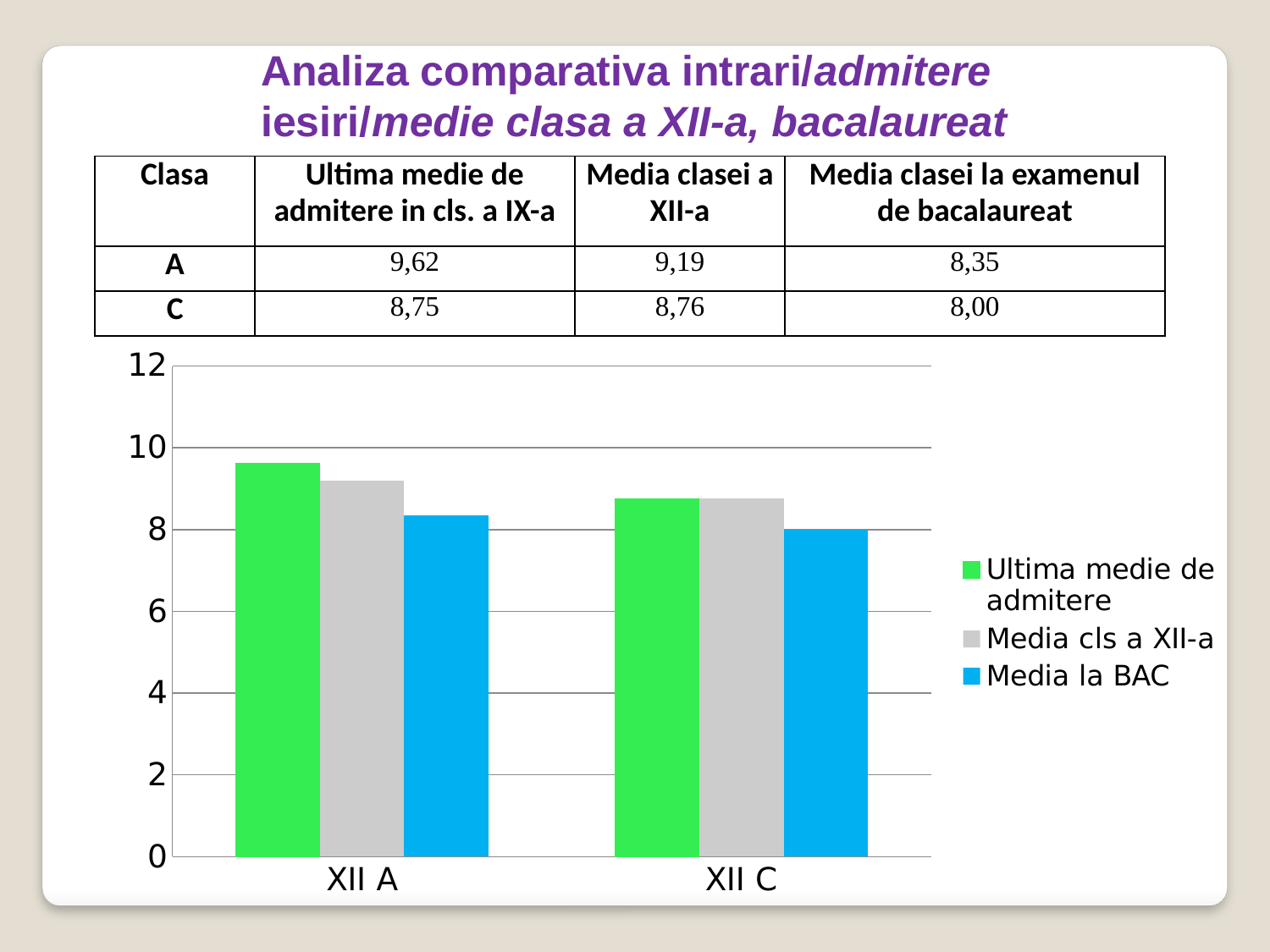

Analiza comparativa intrari/admitere
iesiri/medie clasa a XII-a, bacalaureat

| Clasa | Ultima medie de admitere in cls. a IX-a | Media clasei a XII-a | Media clasei la examenul de bacalaureat |
| --- | --- | --- | --- |
| A | 9,62 | 9,19 | 8,35 |
| C | 8,75 | 8,76 | 8,00 |

### Chart

| Category | Ultima medie de admitere | Media cls a XII-a | Media la BAC |
|---|---|---|---|
| XII A | 9.62 | 9.19 | 8.35 |
| XII C | 8.75 | 8.76 | 8.0 |